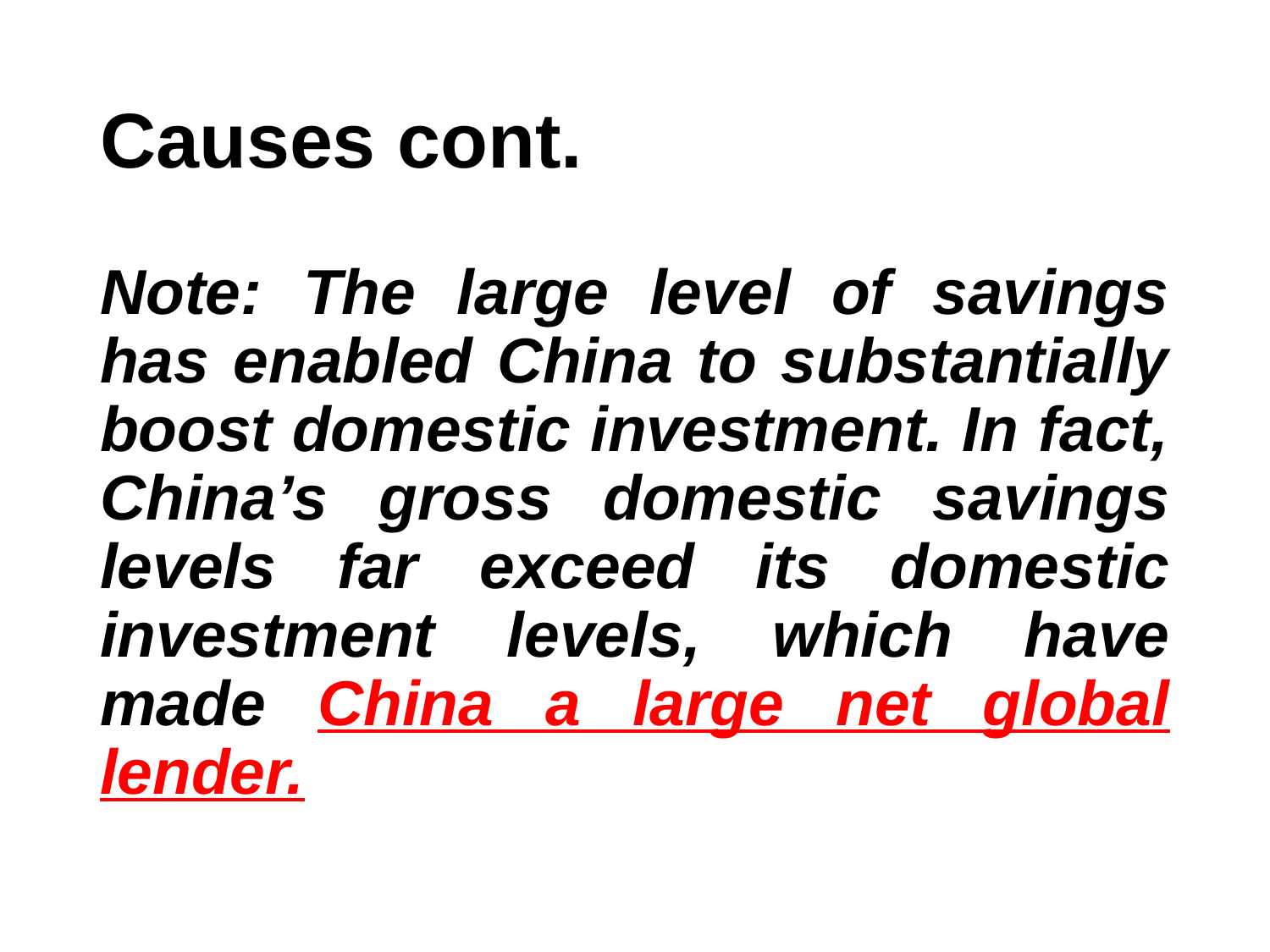

# Causes cont.
Note: The large level of savings has enabled China to substantially boost domestic investment. In fact, China’s gross domestic savings levels far exceed its domestic investment levels, which have made China a large net global lender.